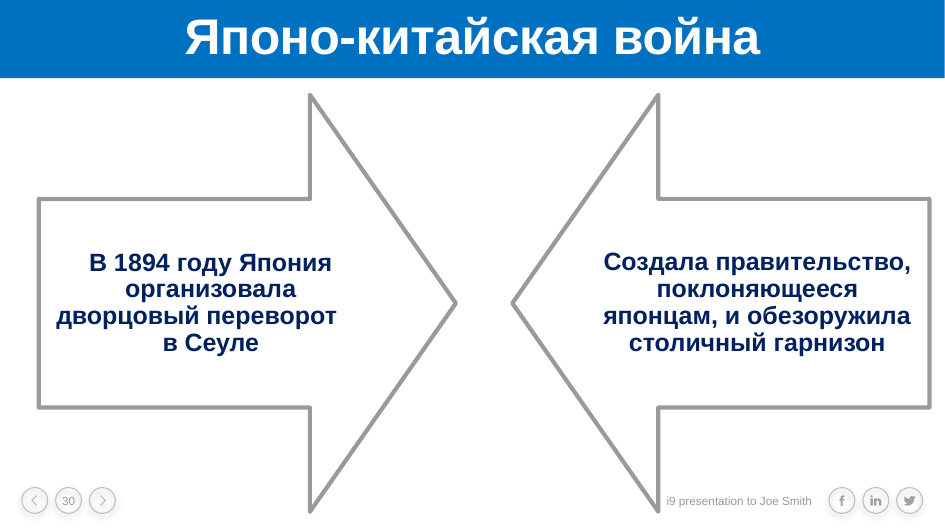

# Японо-китайская война
В 1894 году Япония организовала дворцовый переворот     в Сеуле
Создала правительство, поклоняющееся японцам, и обезоружила столичный гарнизон